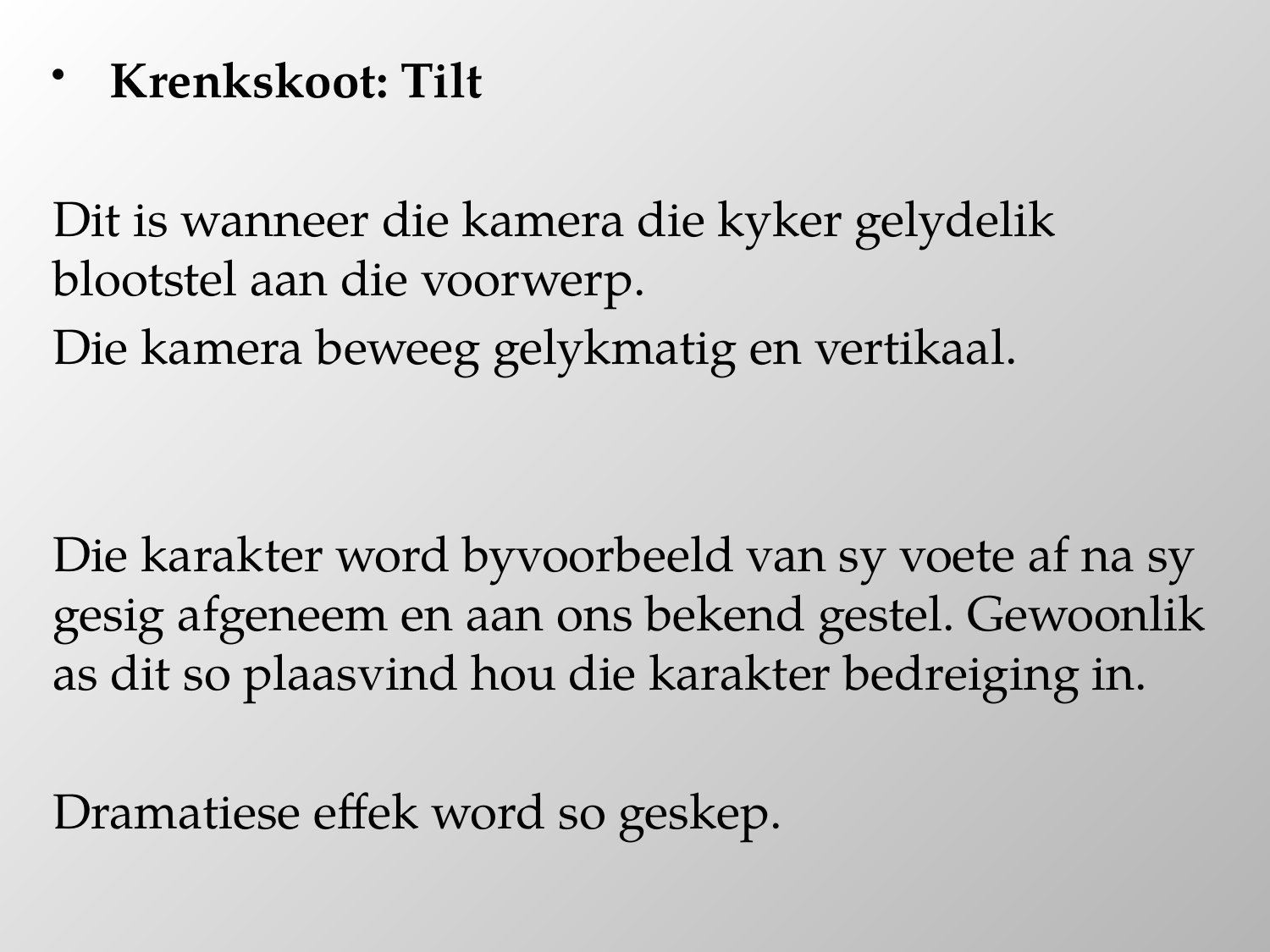

Krenkskoot: Tilt

Dit is wanneer die kamera die kyker gelydelik blootstel aan die voorwerp.
Die kamera beweeg gelykmatig en vertikaal.

Die karakter word byvoorbeeld van sy voete af na sy gesig afgeneem en aan ons bekend gestel. Gewoonlik as dit so plaasvind hou die karakter bedreiging in.

Dramatiese effek word so geskep.